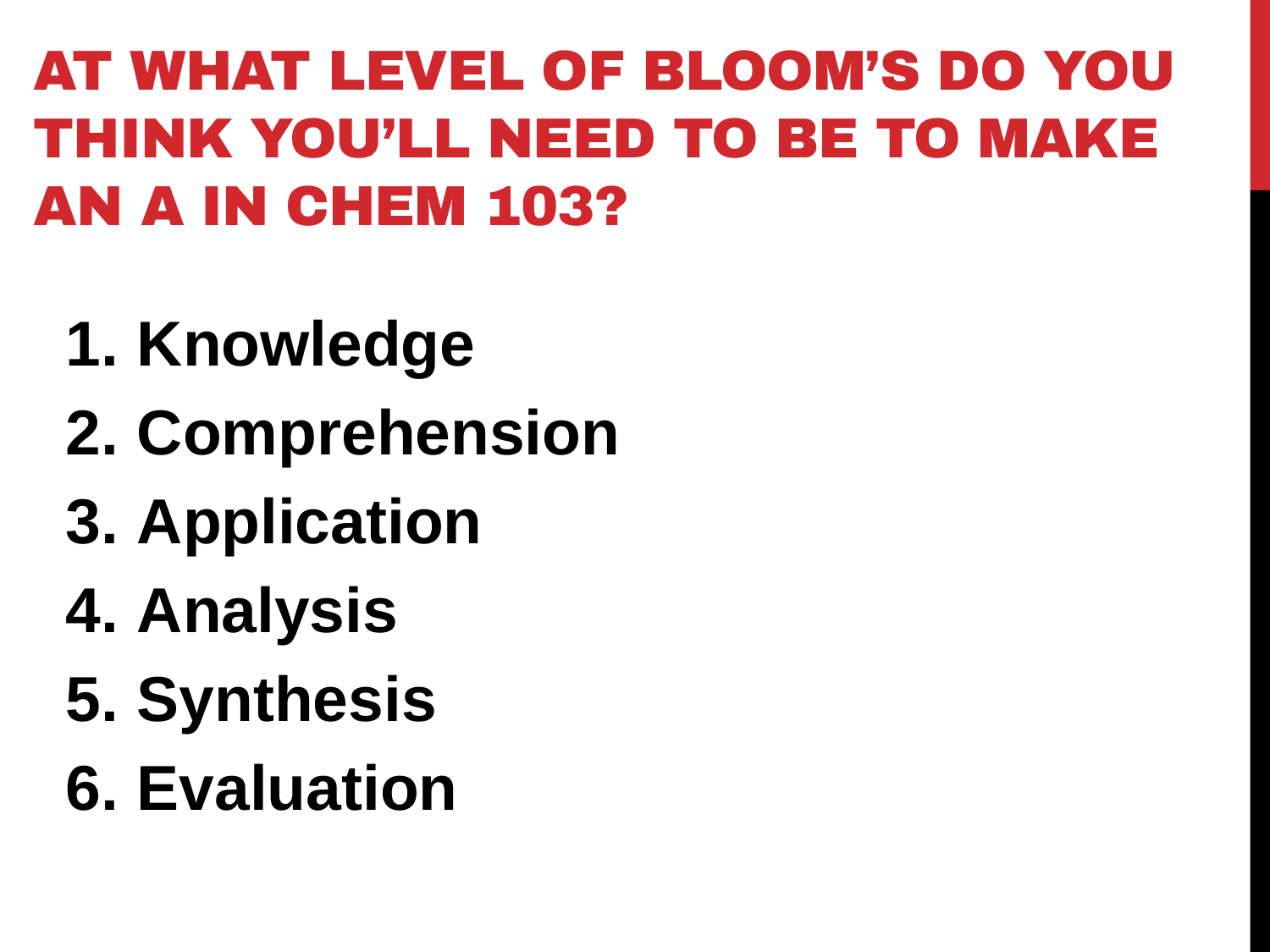

# At what level of Bloom’s do you think you’ll need to be to make an A in Chem 103?
Knowledge
Comprehension
Application
Analysis
Synthesis
Evaluation